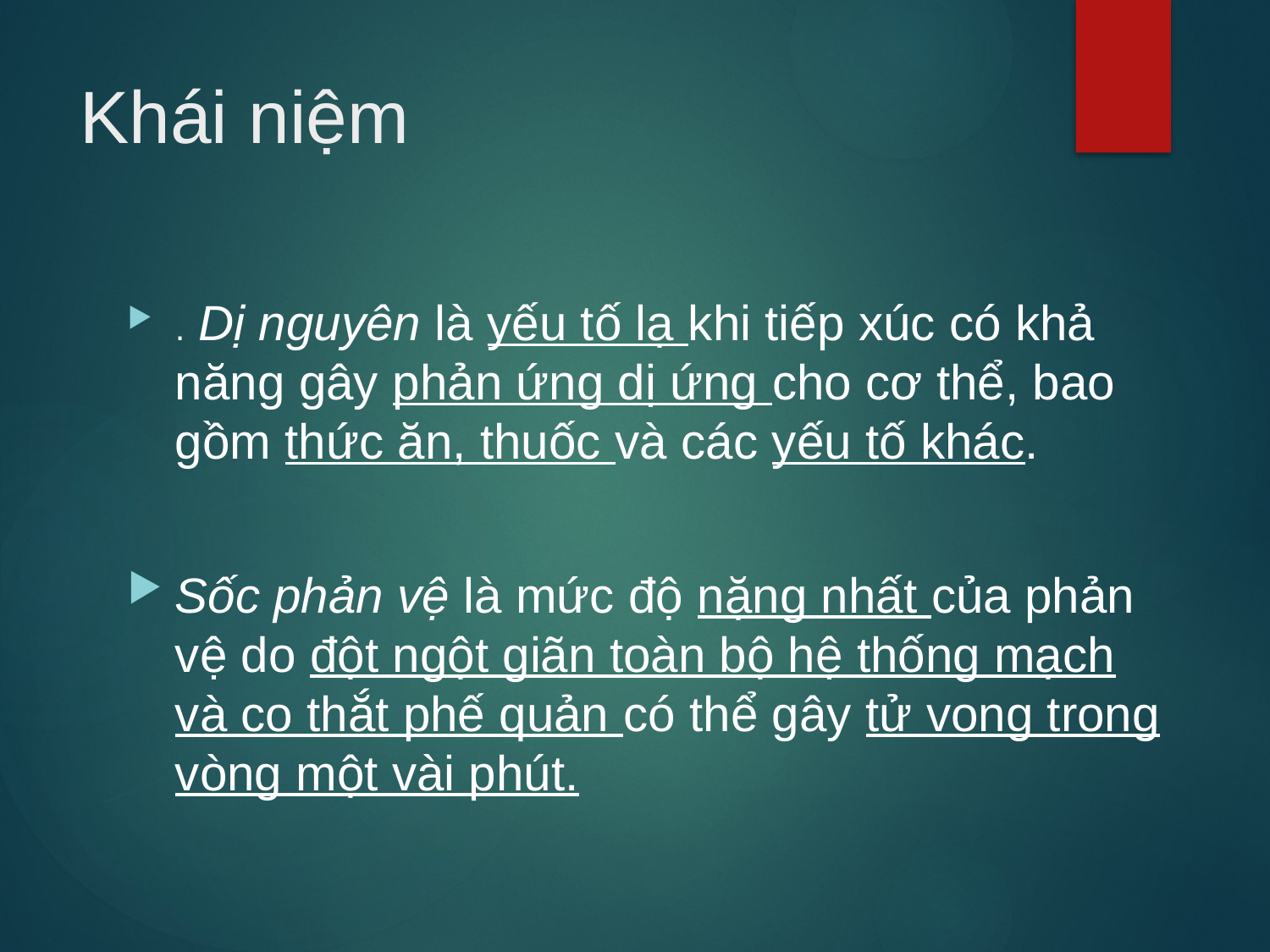

# Khái niệm
. Dị nguyên là yếu tố lạ khi tiếp xúc có khả năng gây phản ứng dị ứng cho cơ thể, bao gồm thức ăn, thuốc và các yếu tố khác.

Sốc phản vệ là mức độ nặng nhất của phản vệ do đột ngột giãn toàn bộ hệ thống mạch và co thắt phế quản có thể gây tử vong trong vòng một vài phút.